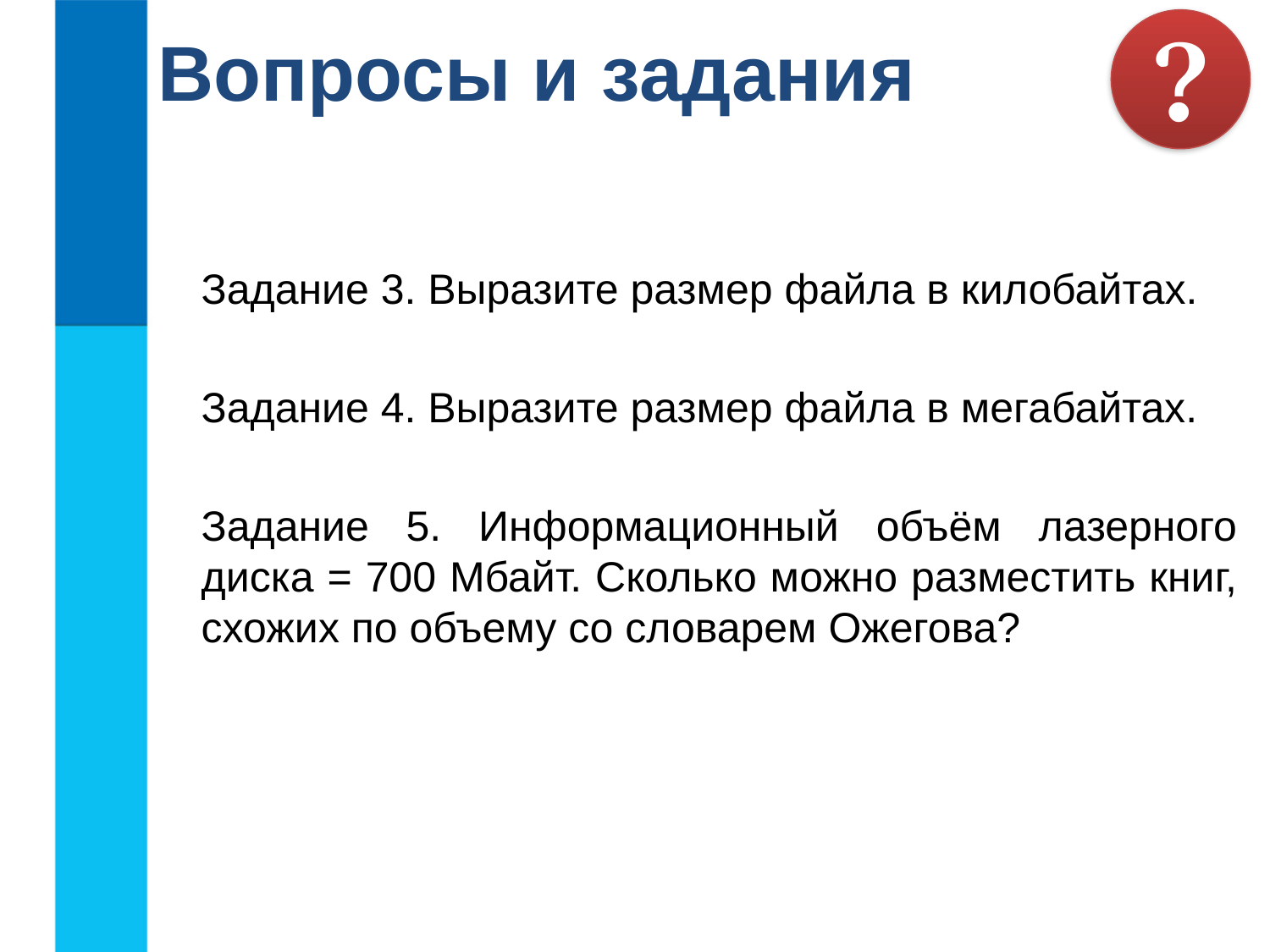

?
# Вопросы и задания

Задание 3. Выразите размер файла в килобайтах.

Задание 4. Выразите размер файла в мегабайтах.

Задание 5. Информационный объём лазерного диска = 700 Мбайт. Сколько можно разместить книг, схожих по объему со словарем Ожегова?